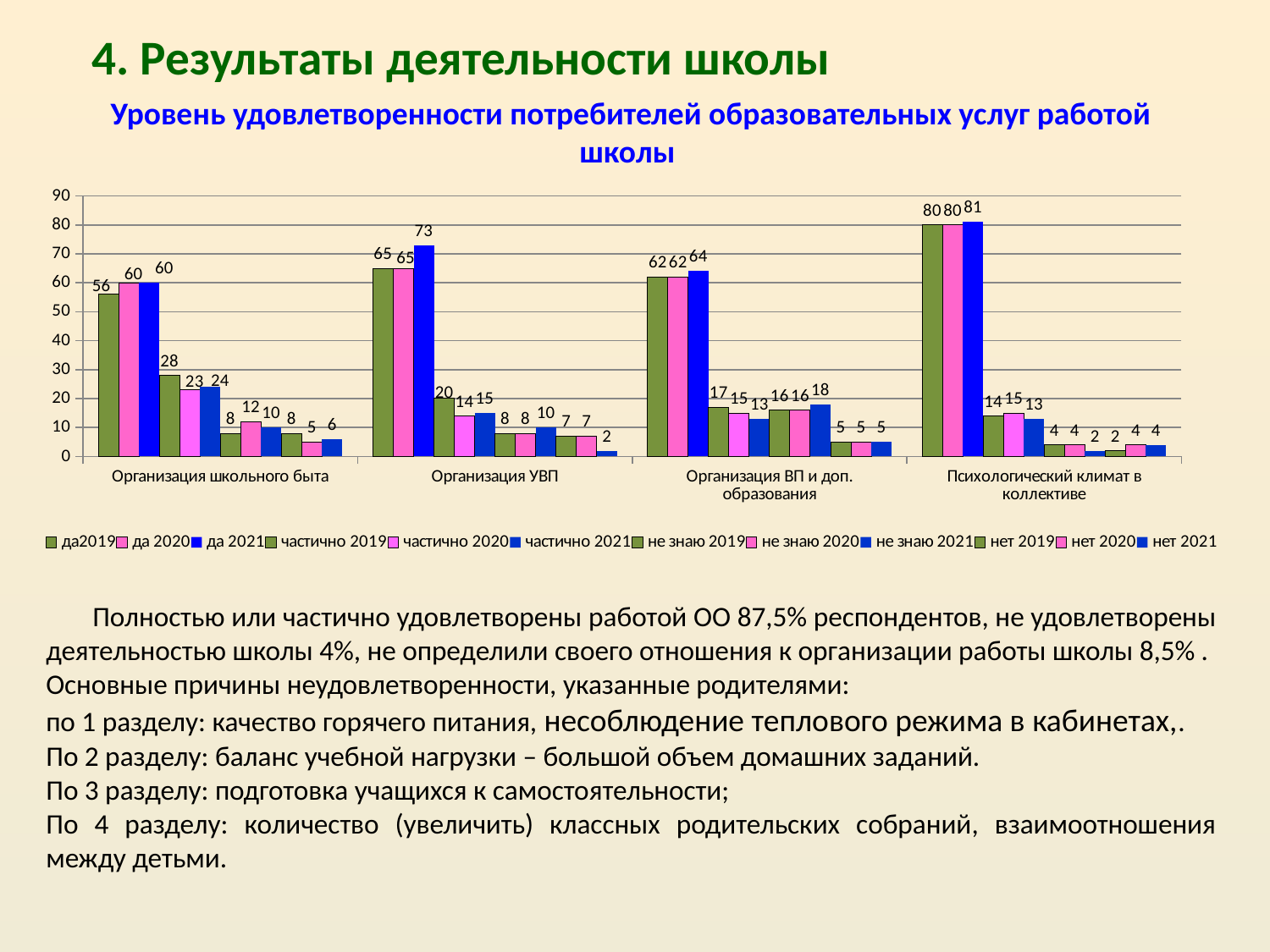

4. Результаты деятельности школы
# Уровень удовлетворенности потребителей образовательных услуг работой школы

### Chart

| Category | да2019 | да 2020 | да 2021 | частично 2019 | частично 2020 | частично 2021 | не знаю 2019 | не знаю 2020 | не знаю 2021 | нет 2019 | нет 2020 | нет 2021 |
|---|---|---|---|---|---|---|---|---|---|---|---|---|
| Организация школьного быта | 56.0 | 60.0 | 60.0 | 28.0 | 23.0 | 24.0 | 8.0 | 12.0 | 10.0 | 8.0 | 5.0 | 6.0 |
| Организация УВП | 65.0 | 65.0 | 73.0 | 20.0 | 14.0 | 15.0 | 8.0 | 8.0 | 10.0 | 7.0 | 7.0 | 2.0 |
| Организация ВП и доп. образования | 62.0 | 62.0 | 64.0 | 17.0 | 15.0 | 13.0 | 16.0 | 16.0 | 18.0 | 5.0 | 5.0 | 5.0 |
| Психологический климат в коллективе | 80.0 | 80.0 | 81.0 | 14.0 | 15.0 | 13.0 | 4.0 | 4.0 | 2.0 | 2.0 | 4.0 | 4.0 |
       Полностью или частично удовлетворены работой ОО 87,5% респондентов, не удовлетворены деятельностью школы 4%, не определили своего отношения к организации работы школы 8,5% .
Основные причины неудовлетворенности, указанные родителями:
по 1 разделу: качество горячего питания, несоблюдение теплового режима в кабинетах,.
По 2 разделу: баланс учебной нагрузки – большой объем домашних заданий.
По 3 разделу: подготовка учащихся к самостоятельности;
По 4 разделу: количество (увеличить) классных родительских собраний, взаимоотношения между детьми.